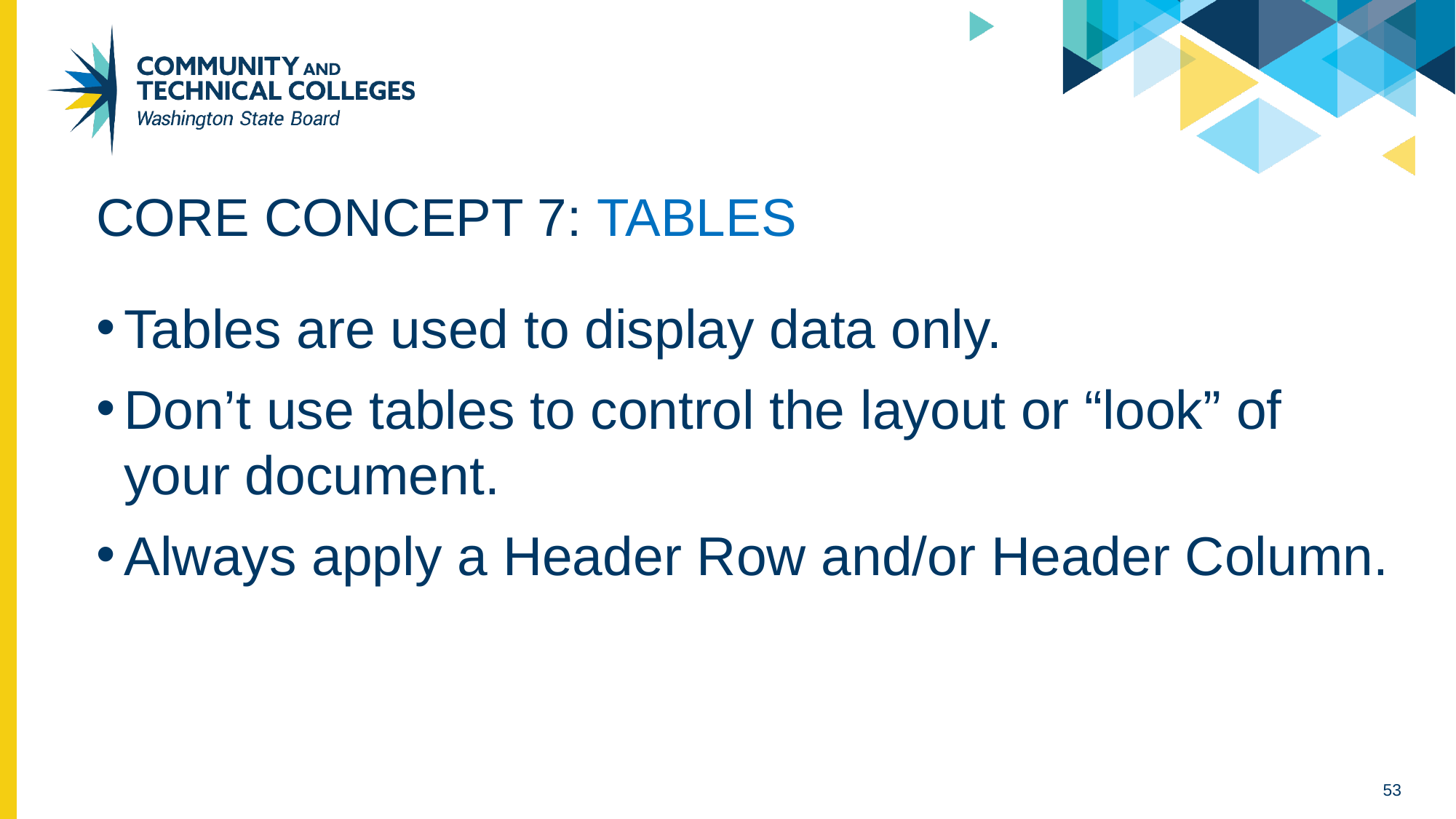

# CORE CONCEPT 7: TABLES
Tables are used to display data only.
Don’t use tables to control the layout or “look” of your document.
Always apply a Header Row and/or Header Column.
53